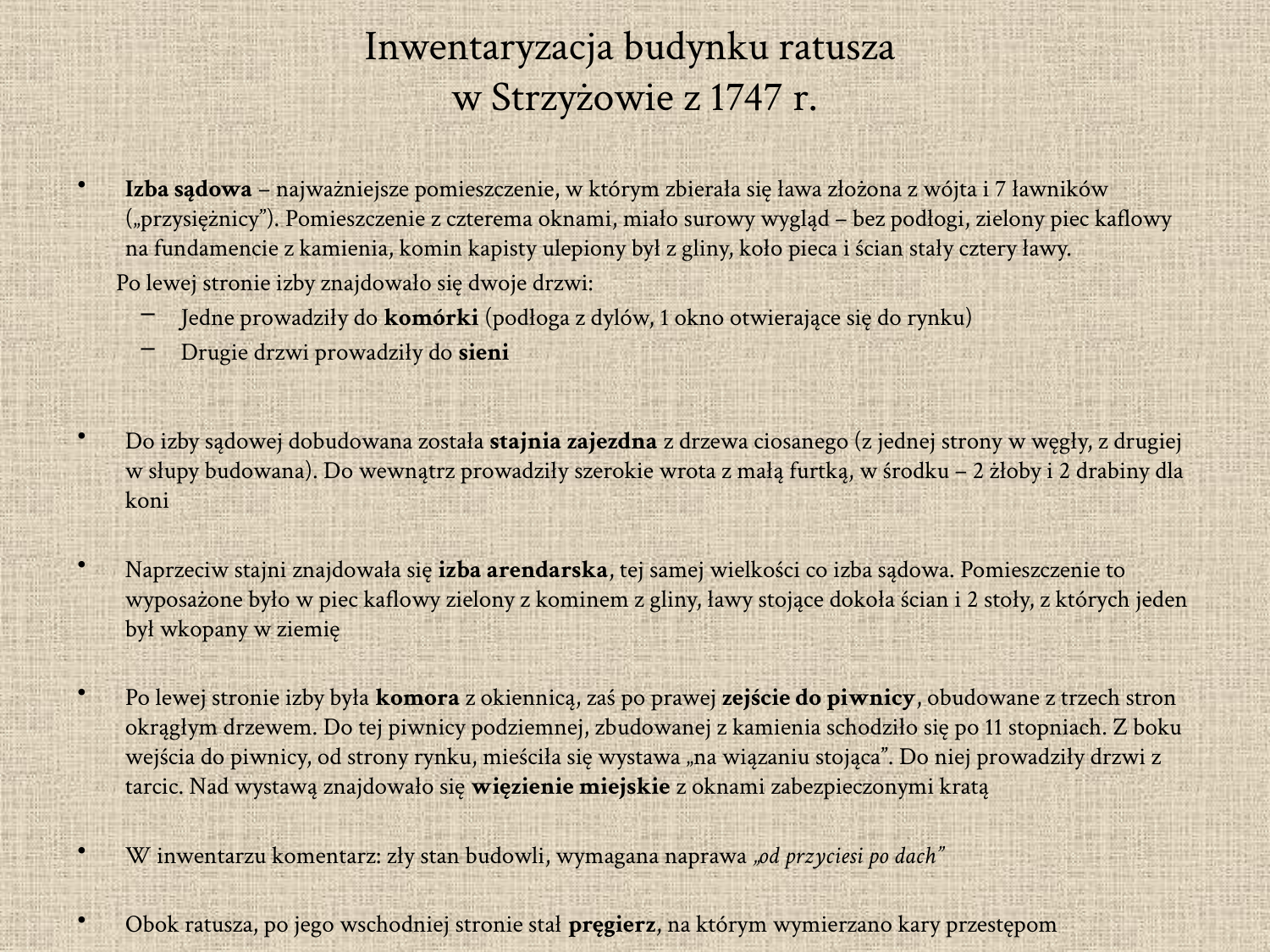

# Inwentaryzacja budynku ratusza w Strzyżowie z 1747 r.
Izba sądowa – najważniejsze pomieszczenie, w którym zbierała się ława złożona z wójta i 7 ławników („przysiężnicy”). Pomieszczenie z czterema oknami, miało surowy wygląd – bez podłogi, zielony piec kaflowy na fundamencie z kamienia, komin kapisty ulepiony był z gliny, koło pieca i ścian stały cztery ławy.
       Po lewej stronie izby znajdowało się dwoje drzwi:
Jedne prowadziły do komórki (podłoga z dylów, 1 okno otwierające się do rynku)
Drugie drzwi prowadziły do sieni

Do izby sądowej dobudowana została stajnia zajezdna z drzewa ciosanego (z jednej strony w węgły, z drugiej w słupy budowana). Do wewnątrz prowadziły szerokie wrota z małą furtką, w środku – 2 żłoby i 2 drabiny dla koni

Naprzeciw stajni znajdowała się izba arendarska, tej samej wielkości co izba sądowa. Pomieszczenie to wyposażone było w piec kaflowy zielony z kominem z gliny, ławy stojące dokoła ścian i 2 stoły, z których jeden był wkopany w ziemię

Po lewej stronie izby była komora z okiennicą, zaś po prawej zejście do piwnicy, obudowane z trzech stron okrągłym drzewem. Do tej piwnicy podziemnej, zbudowanej z kamienia schodziło się po 11 stopniach. Z boku wejścia do piwnicy, od strony rynku, mieściła się wystawa „na wiązaniu stojąca”. Do niej prowadziły drzwi z tarcic. Nad wystawą znajdowało się więzienie miejskie z oknami zabezpieczonymi kratą

W inwentarzu komentarz: zły stan budowli, wymagana naprawa „od przyciesi po dach”

Obok ratusza, po jego wschodniej stronie stał pręgierz, na którym wymierzano kary przestępom